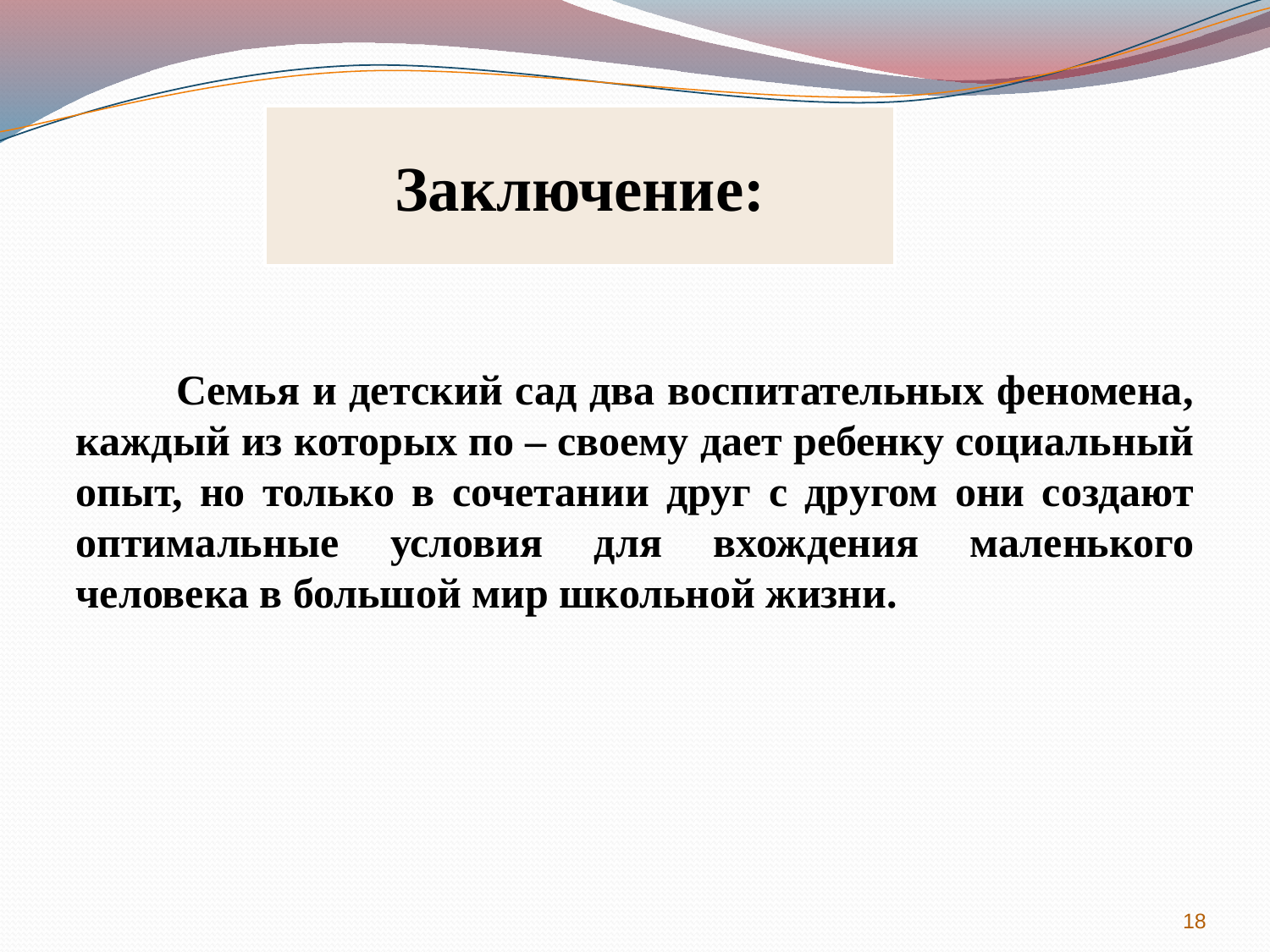

Заключение:
        Семья и детский сад два воспитательных феномена, каждый из которых по – своему дает ребенку социальный опыт, но только в сочетании друг с другом они создают оптимальные условия для вхождения маленького человека в большой мир школьной жизни.

18